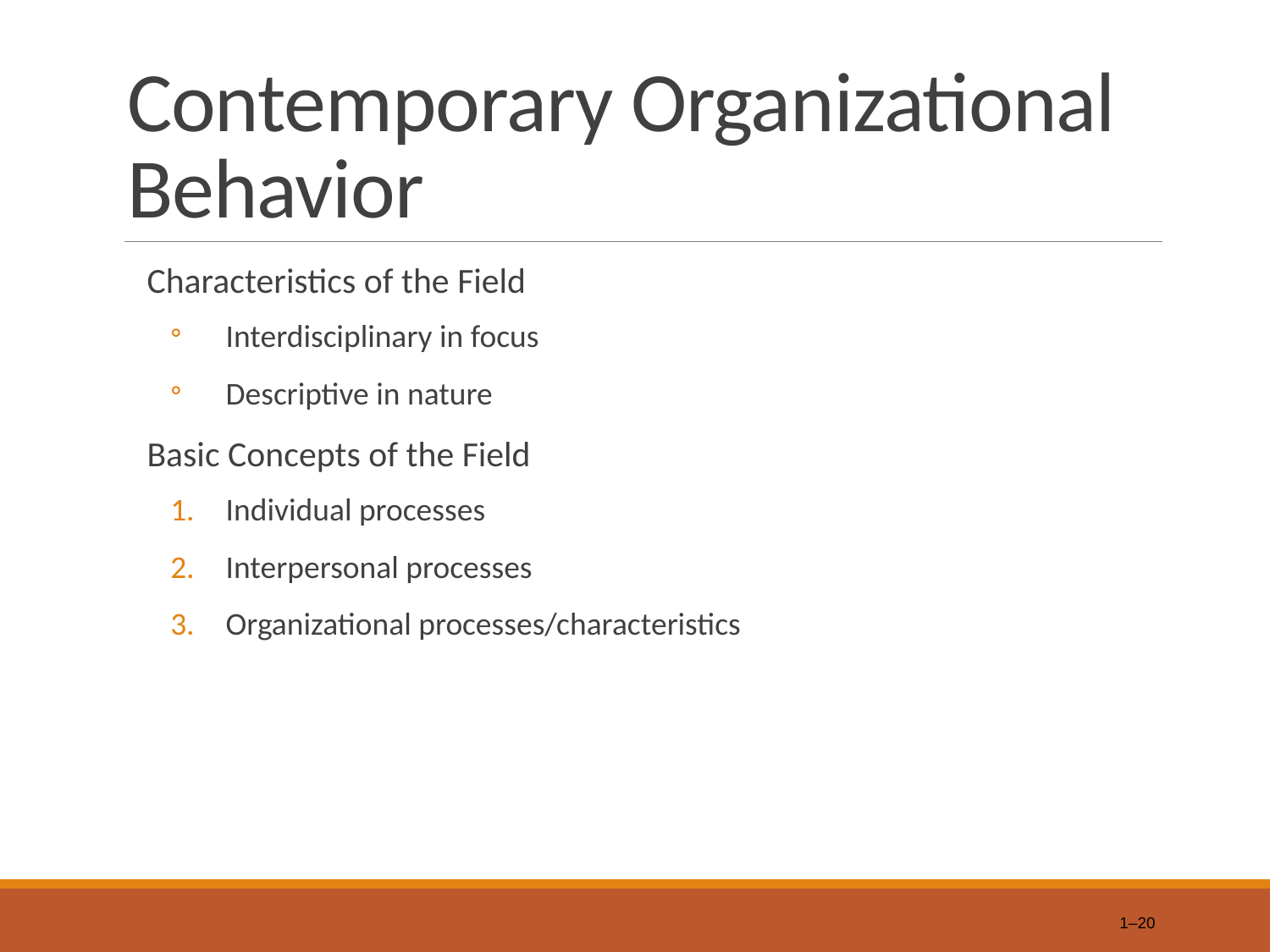

# Contemporary Organizational Behavior
Characteristics of the Field
Interdisciplinary in focus
Descriptive in nature
Basic Concepts of the Field
Individual processes
Interpersonal processes
Organizational processes/characteristics
1–20